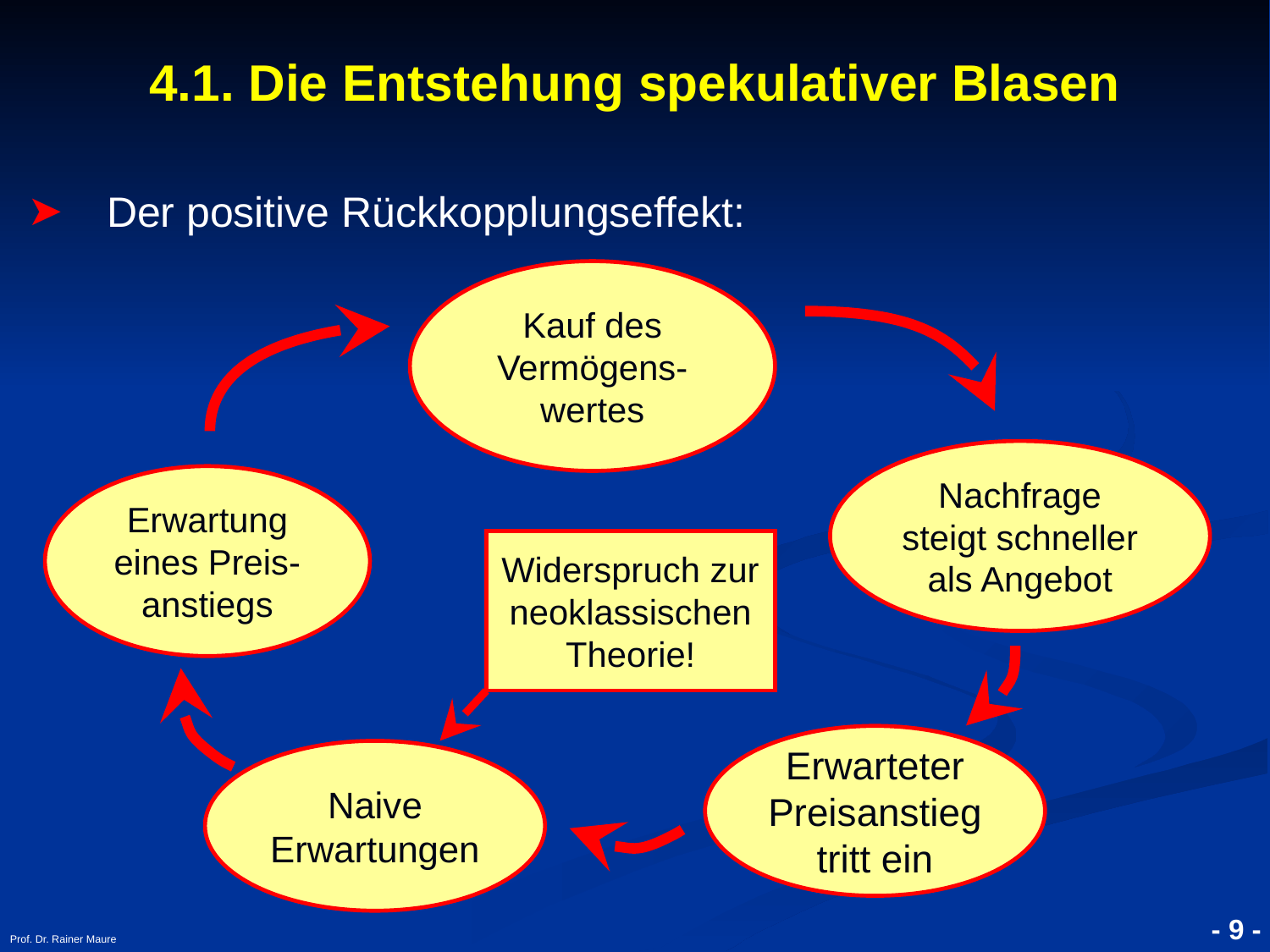

# 4.1. Die Entstehung spekulativer Blasen
Der positive Rückkopplungseffekt:
Kauf des Vermögens-wertes

Nachfrage steigt schneller als Angebot
Erwartung eines Preis-anstiegs
Widerspruch zur neoklassischen Theorie!

Erwarteter Preisanstieg tritt ein
Naive Erwartungen

Prof. Dr. Rainer Maure
- 9 -